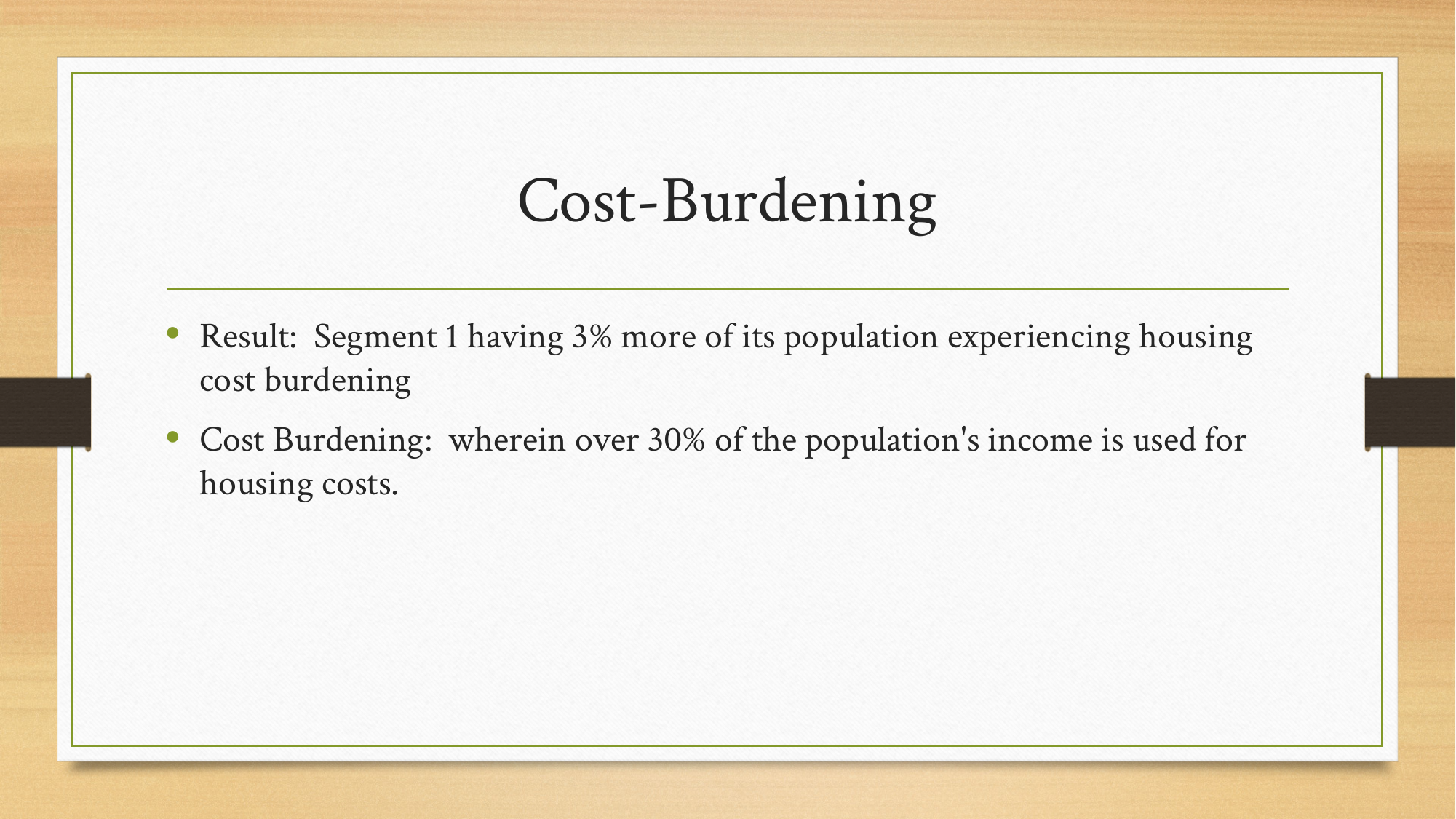

# Cost-Burdening
Result:  Segment 1 having 3% more of its population experiencing housing cost burdening
Cost Burdening:  wherein over 30% of the population's income is used for housing costs.